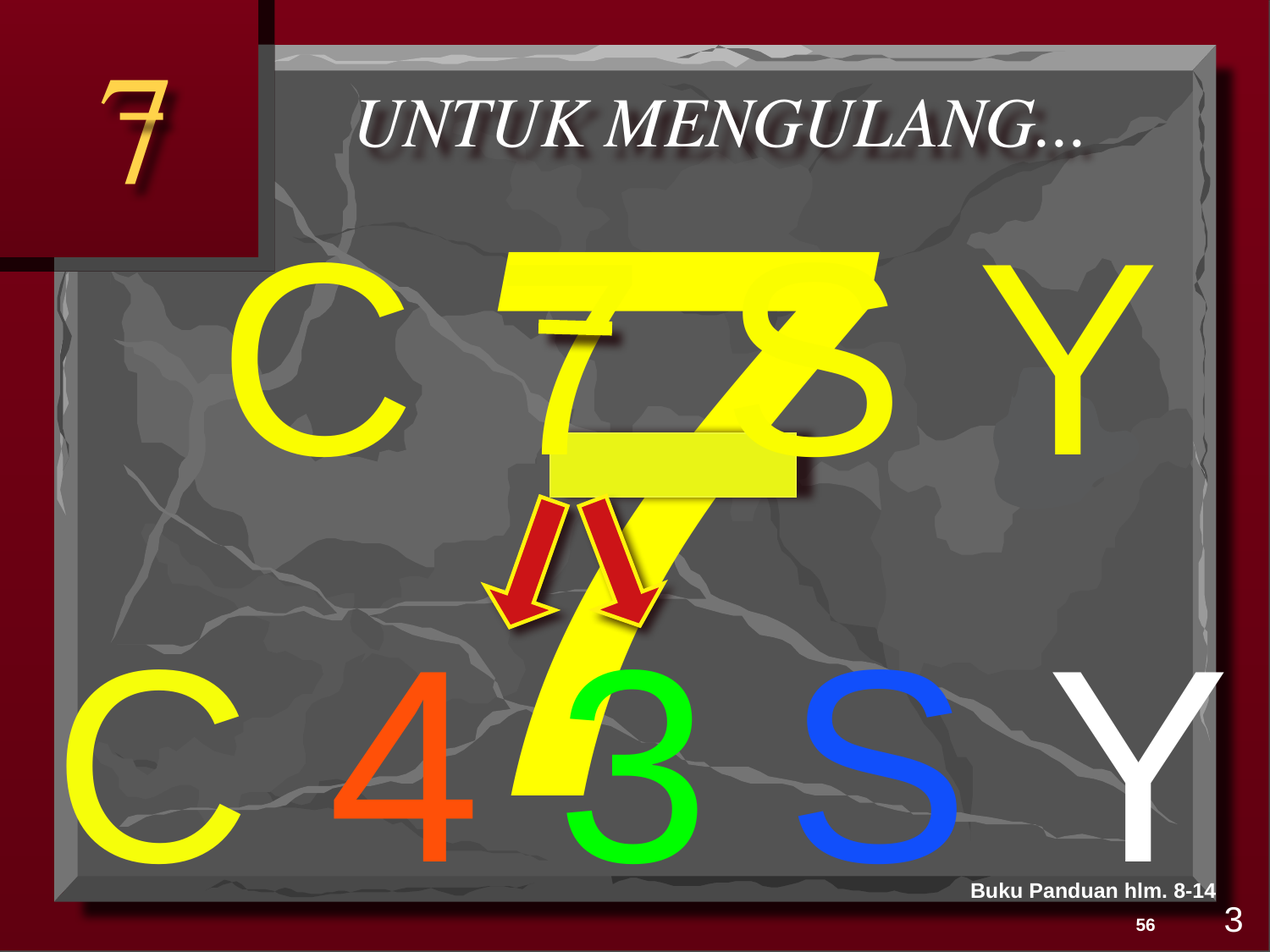

7

7
UNTUK MENGULANG...

C 7 S Y

C 4 3 S Y

Buku Panduan hlm. 8-14
3
56